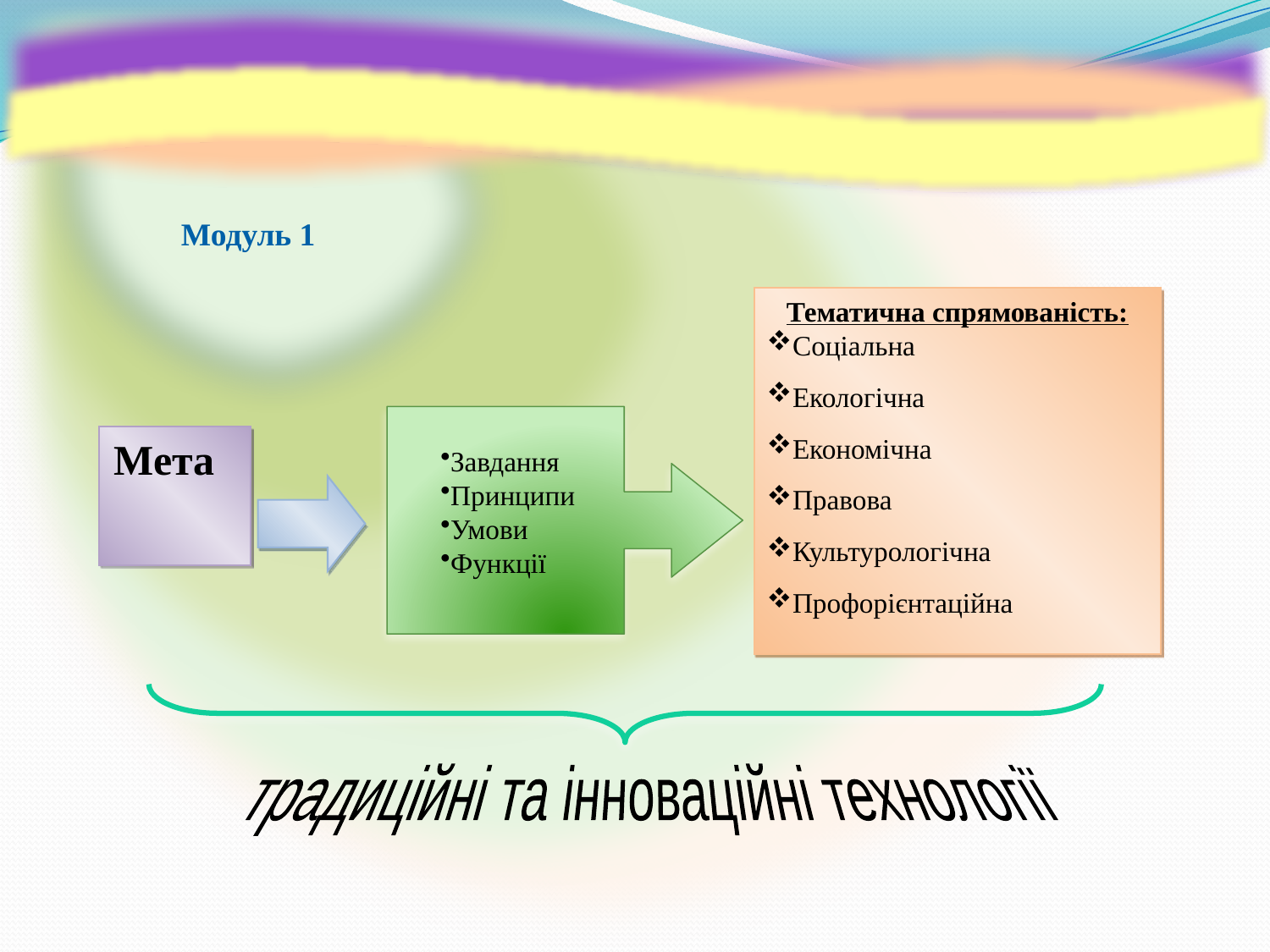

Модуль 1

Тематична спрямованість:
Соціальна
Екологічна
Економічна
Правова
Культурологічна
Профорієнтаційна

Мета
Завдання
Принципи
Умови
Функції

традиційні та інноваційні технології